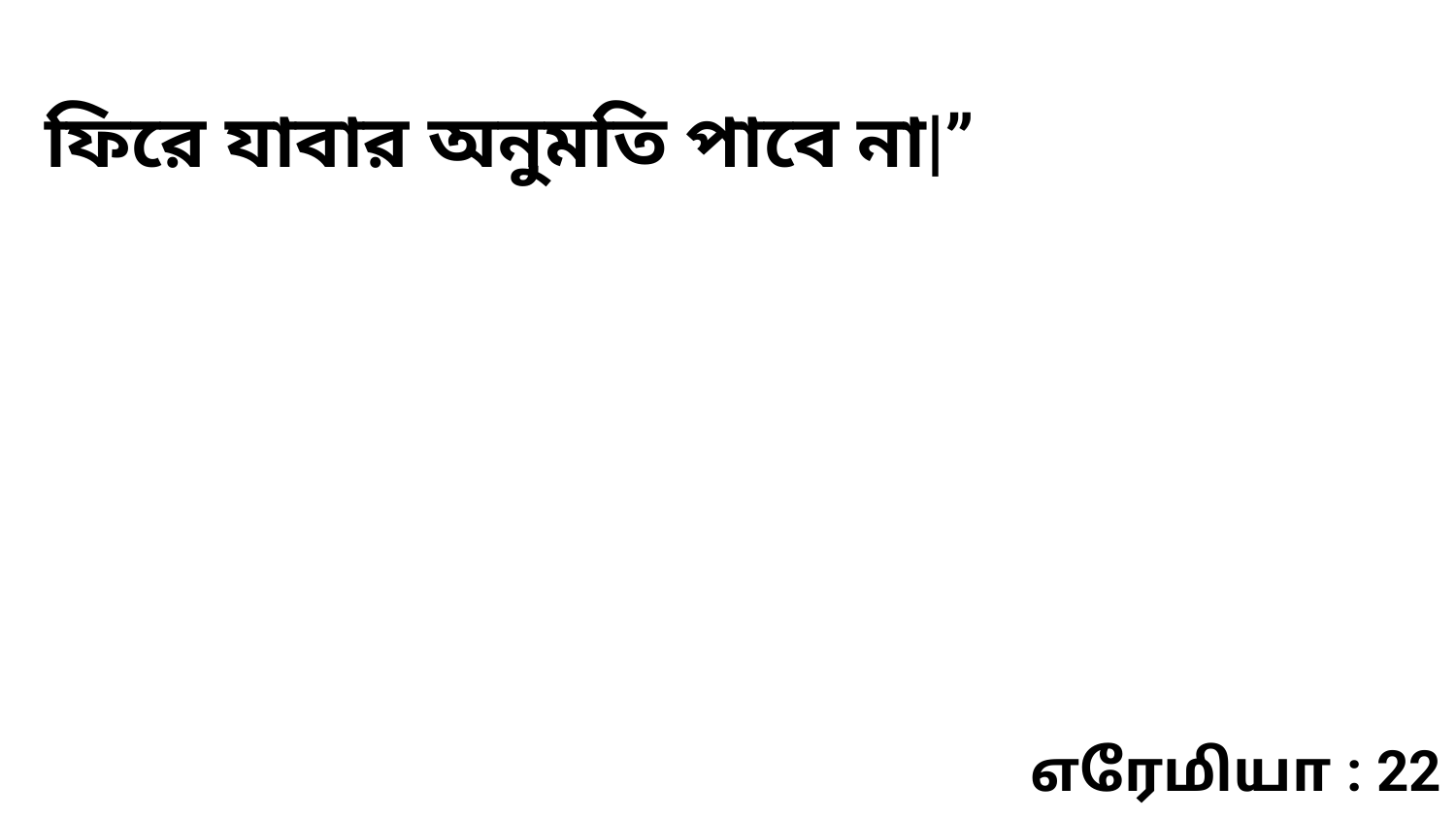

ফিরে যাবার অনুমতি পাবে না|”
எரேமியா : 22